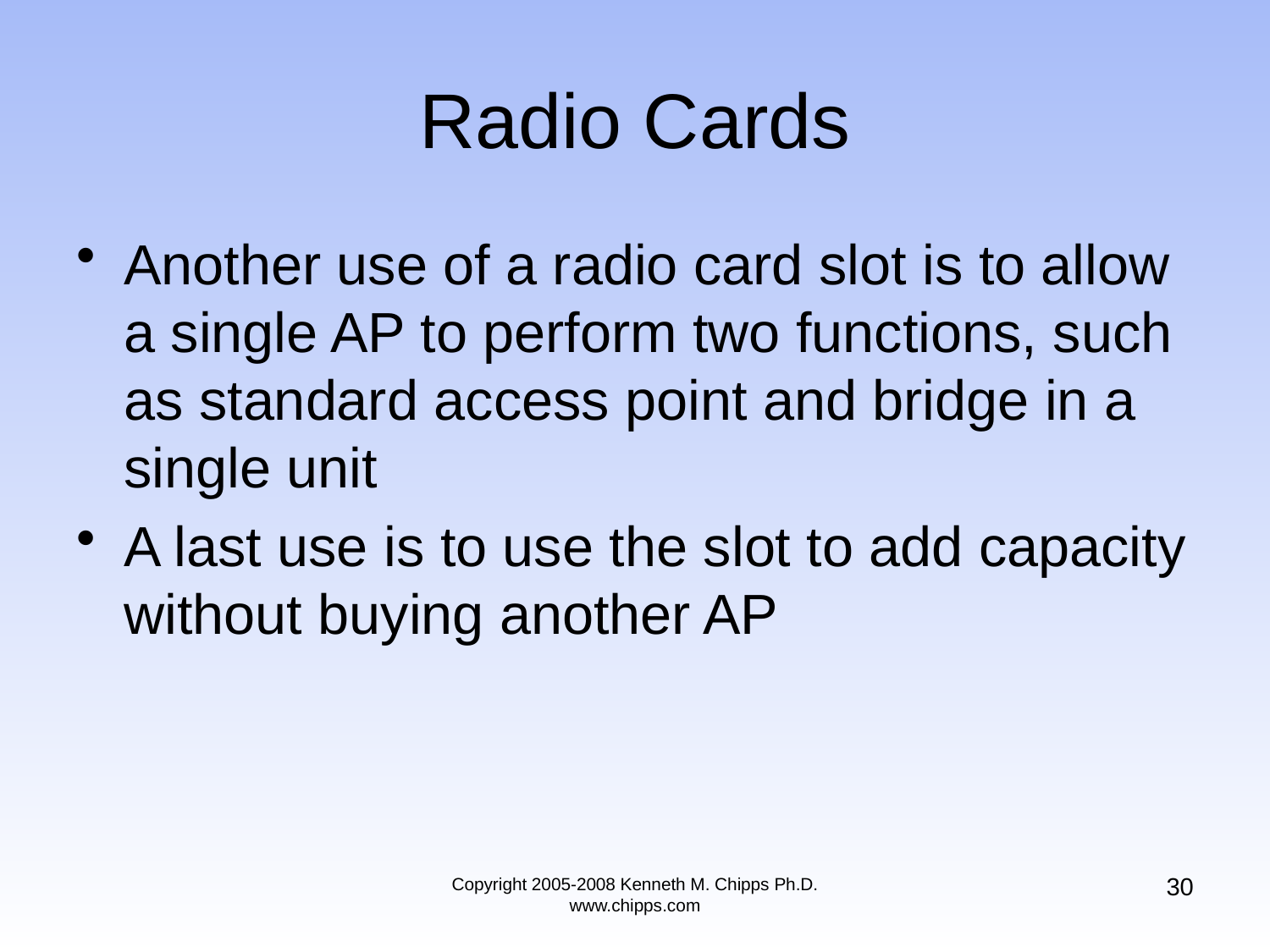

# Radio Cards
Another use of a radio card slot is to allow a single AP to perform two functions, such as standard access point and bridge in a single unit
A last use is to use the slot to add capacity without buying another AP
30
Copyright 2005-2008 Kenneth M. Chipps Ph.D. www.chipps.com